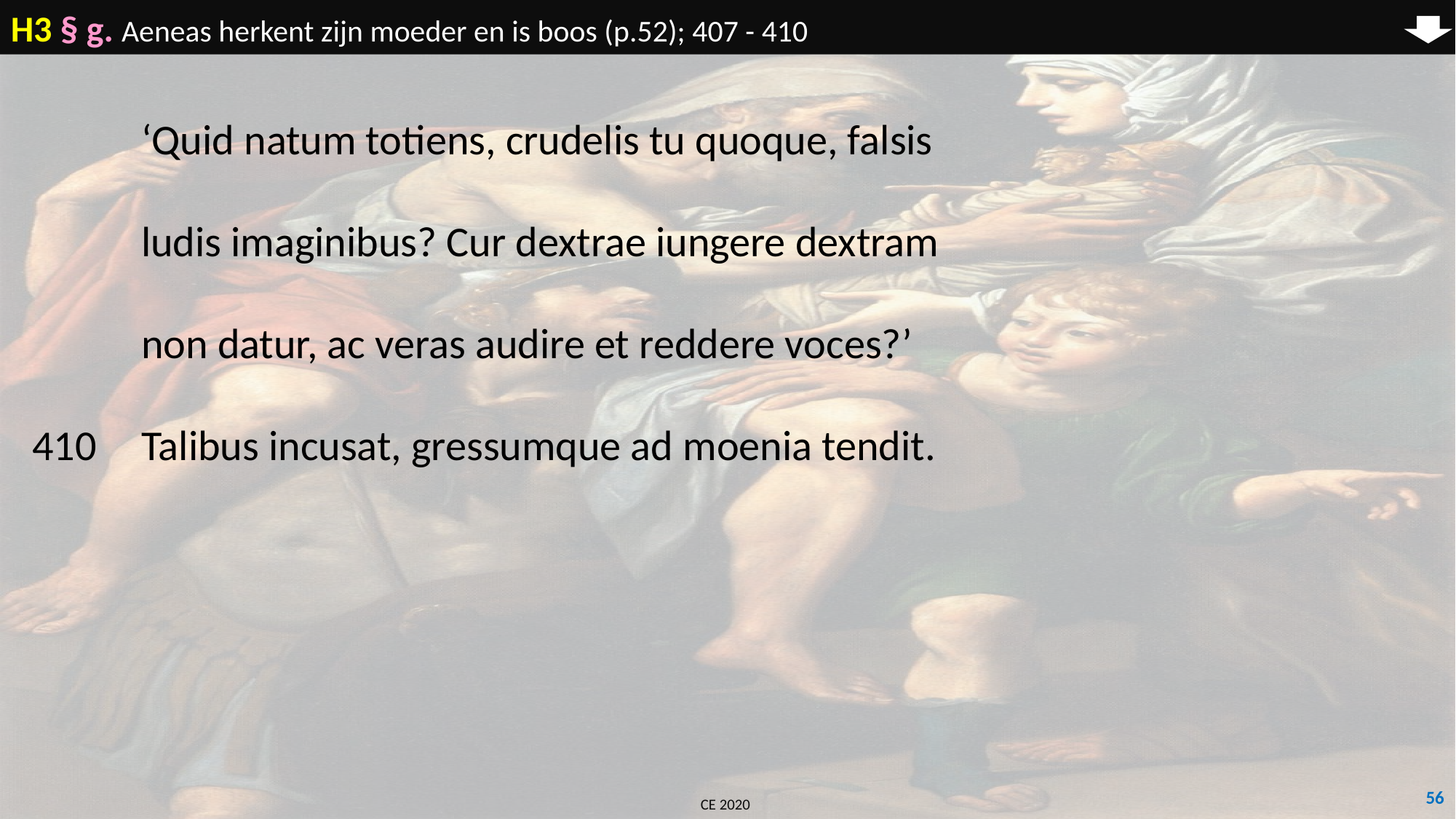

H3 § g. Aeneas herkent zijn moeder en is boos (p.52); 407 - 410

	‘Quid natum totiens, crudelis tu quoque, falsis
	ludis imaginibus? Cur dextrae iungere dextram
	non datur, ac veras audire et reddere voces?’
410	Talibus incusat, gressumque ad moenia tendit.
56
CE 2020